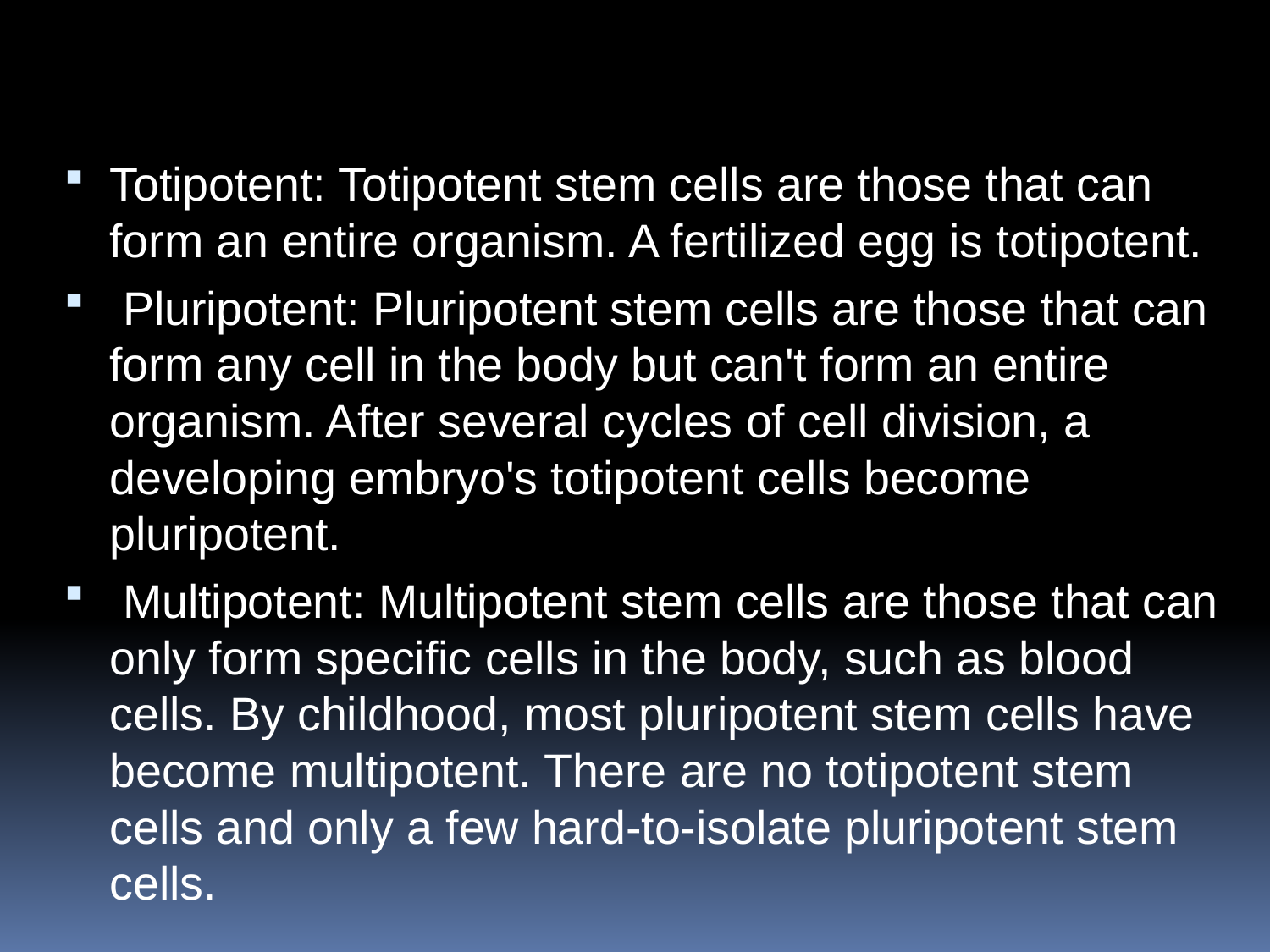

#
Totipotent: Totipotent stem cells are those that can form an entire organism. A fertilized egg is totipotent.
 Pluripotent: Pluripotent stem cells are those that can form any cell in the body but can't form an entire organism. After several cycles of cell division, a developing embryo's totipotent cells become pluripotent.
 Multipotent: Multipotent stem cells are those that can only form specific cells in the body, such as blood cells. By childhood, most pluripotent stem cells have become multipotent. There are no totipotent stem cells and only a few hard-to-isolate pluripotent stem cells.